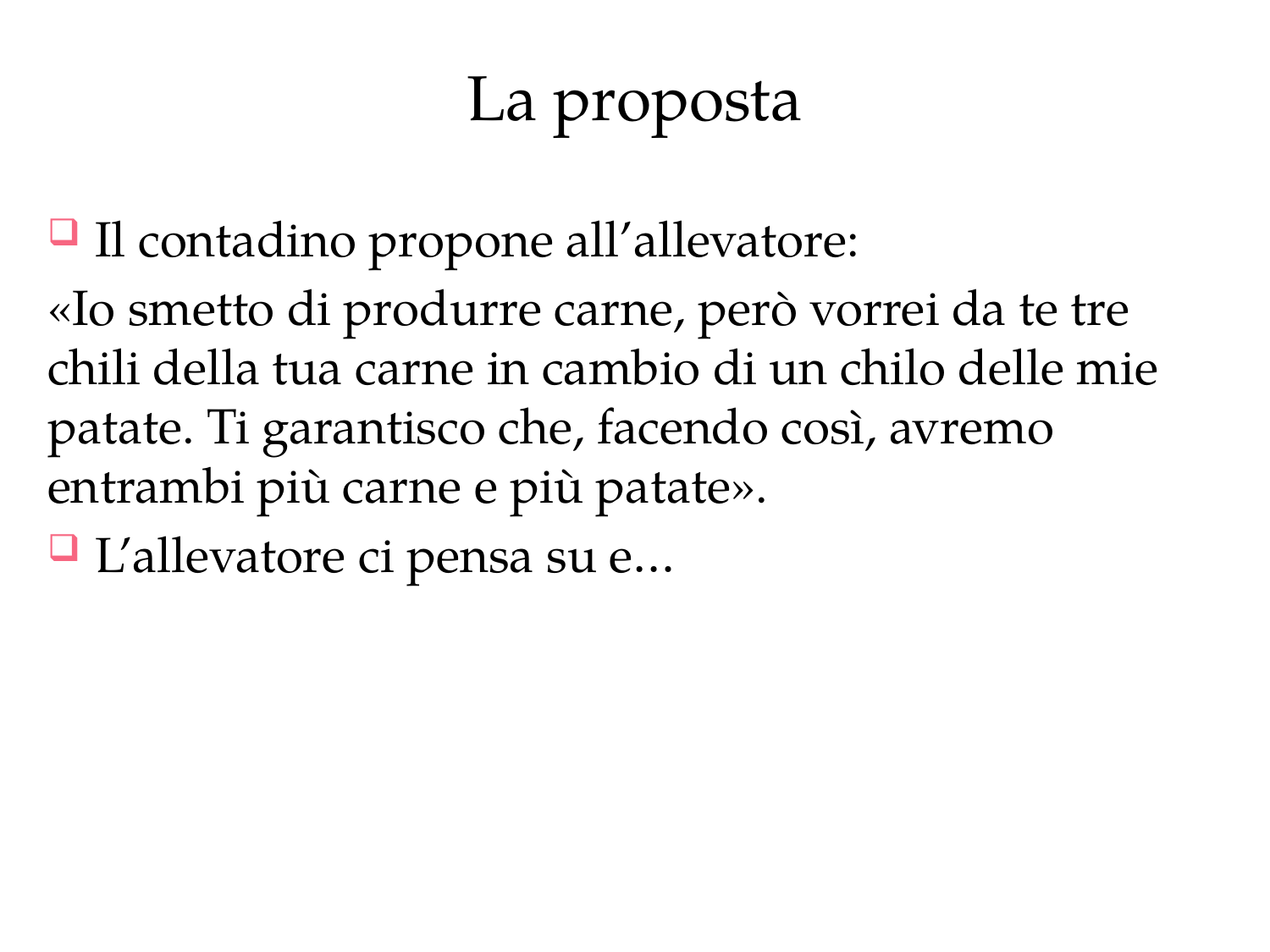

# La proposta
Il contadino propone all’allevatore:
«Io smetto di produrre carne, però vorrei da te tre chili della tua carne in cambio di un chilo delle mie patate. Ti garantisco che, facendo così, avremo entrambi più carne e più patate».
L’allevatore ci pensa su e…